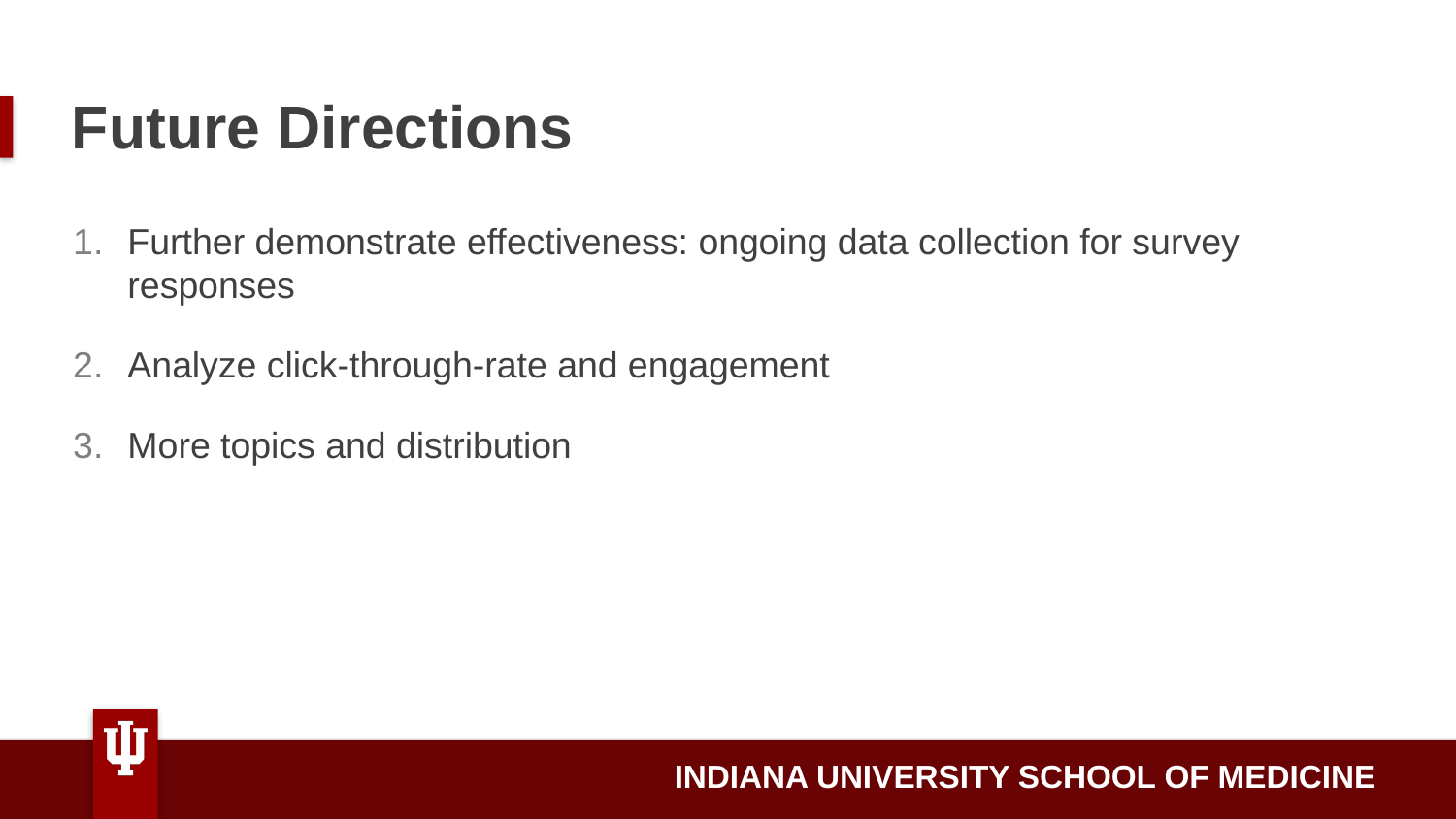

# Future Directions
Further demonstrate effectiveness: ongoing data collection for survey responses
Analyze click-through-rate and engagement
More topics and distribution